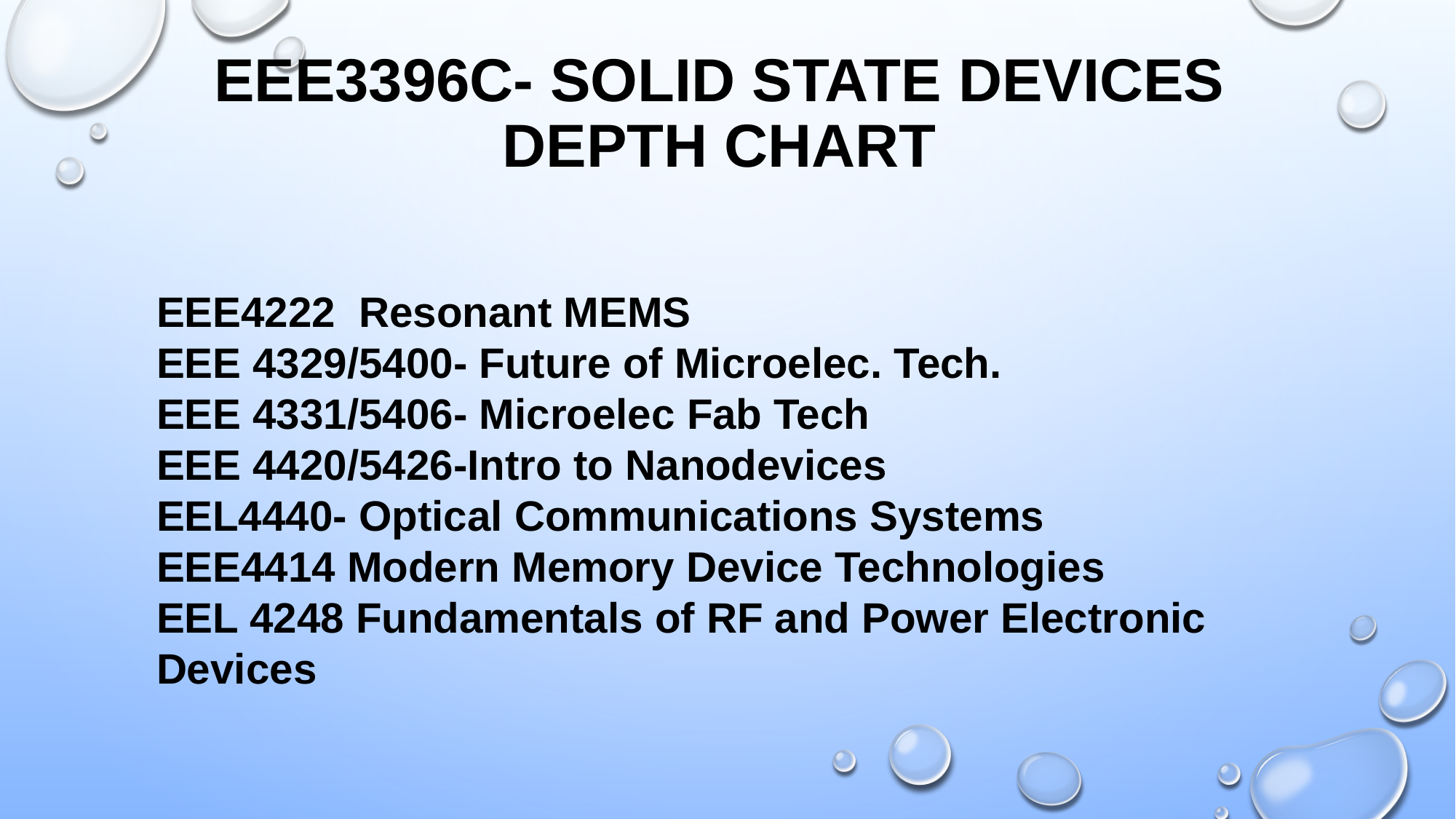

# EEE3396C- Solid State Devices Depth Chart
EEE4222  Resonant MEMS
EEE 4329/5400- Future of Microelec. Tech.
EEE 4331/5406- Microelec Fab Tech
EEE 4420/5426-Intro to Nanodevices
EEL4440- Optical Communications Systems
EEE4414 Modern Memory Device Technologies
EEL 4248 Fundamentals of RF and Power Electronic Devices